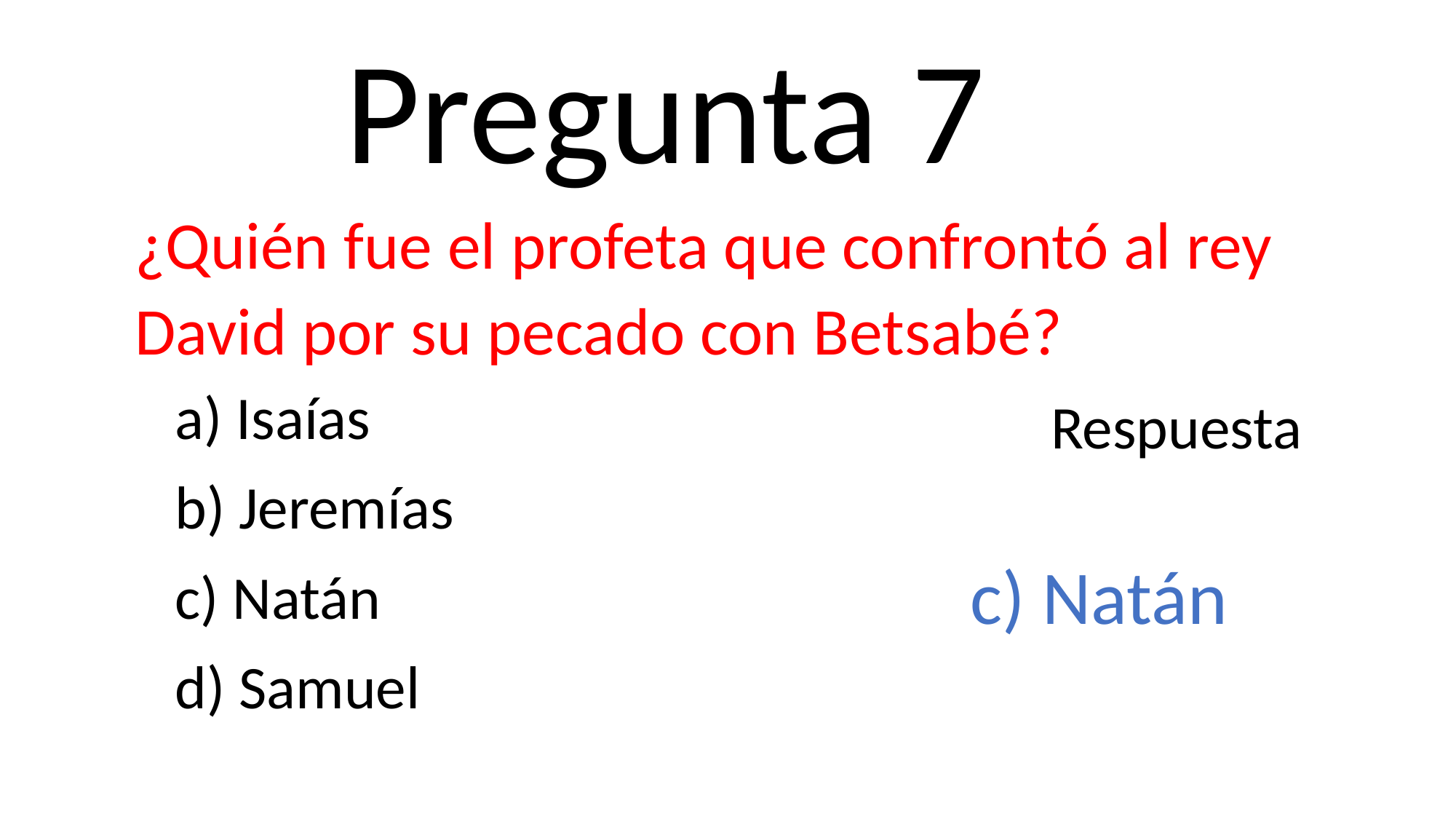

Pregunta 7
¿Quién fue el profeta que confrontó al rey David por su pecado con Betsabé?
a) Isaías
b) Jeremías
c) Natán
d) Samuel
Respuesta
c) Natán